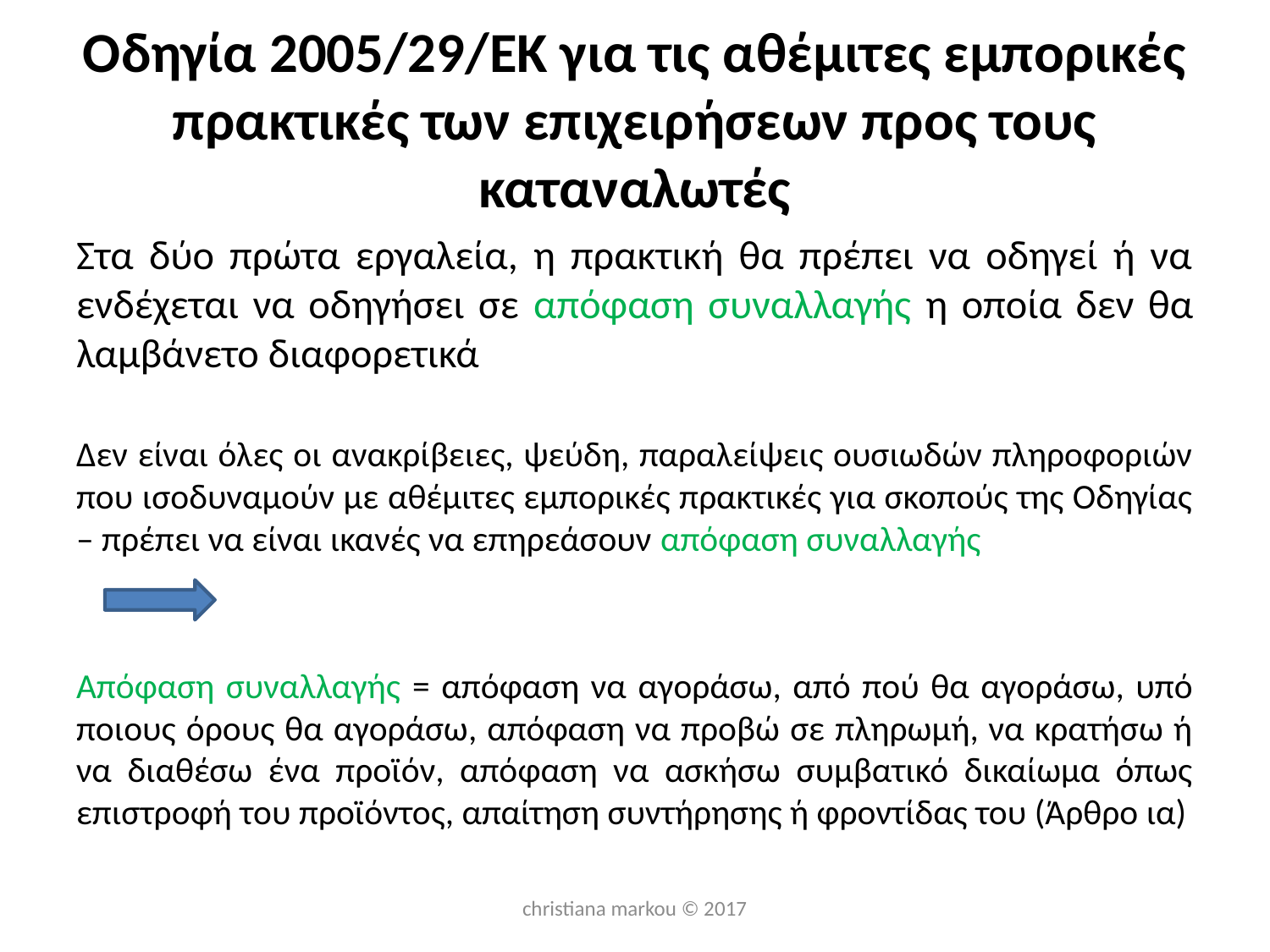

# Οδηγία 2005/29/EK για τις αθέμιτες εμπορικές πρακτικές των επιχειρήσεων προς τους καταναλωτές
Στα δύο πρώτα εργαλεία, η πρακτική θα πρέπει να οδηγεί ή να ενδέχεται να οδηγήσει σε απόφαση συναλλαγής η οποία δεν θα λαμβάνετο διαφορετικά

Δεν είναι όλες οι ανακρίβειες, ψεύδη, παραλείψεις ουσιωδών πληροφοριών που ισοδυναμούν με αθέμιτες εμπορικές πρακτικές για σκοπούς της Οδηγίας – πρέπει να είναι ικανές να επηρεάσουν απόφαση συναλλαγής

Απόφαση συναλλαγής = απόφαση να αγοράσω, από πού θα αγοράσω, υπό ποιους όρους θα αγοράσω, απόφαση να προβώ σε πληρωμή, να κρατήσω ή να διαθέσω ένα προϊόν, απόφαση να ασκήσω συμβατικό δικαίωμα όπως επιστροφή του προϊόντος, απαίτηση συντήρησης ή φροντίδας του (Άρθρο ια)

christiana markou © 2017